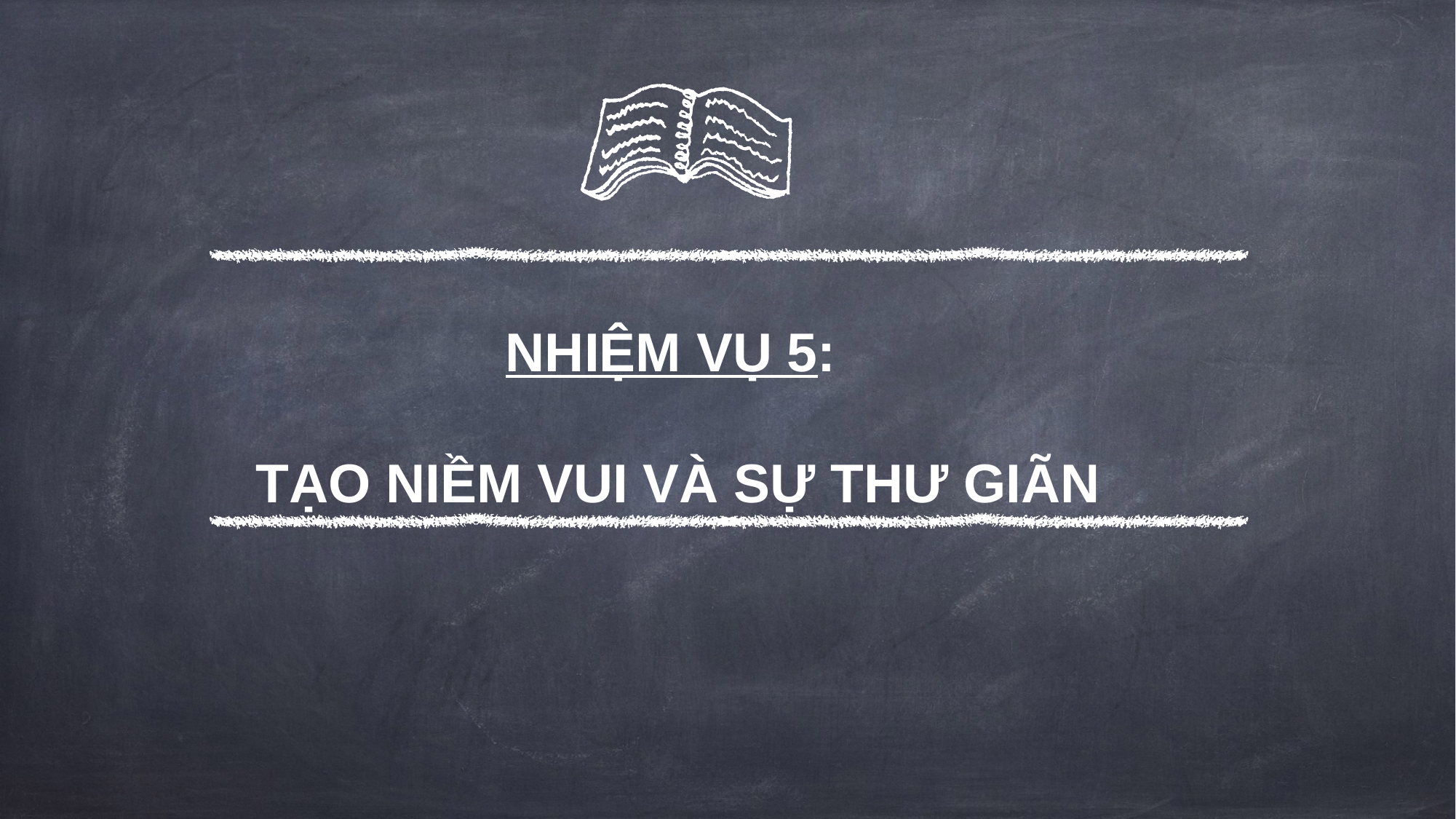

NHIỆM VỤ 5:
TẠO NIỀM VUI VÀ SỰ THƯ GIÃN